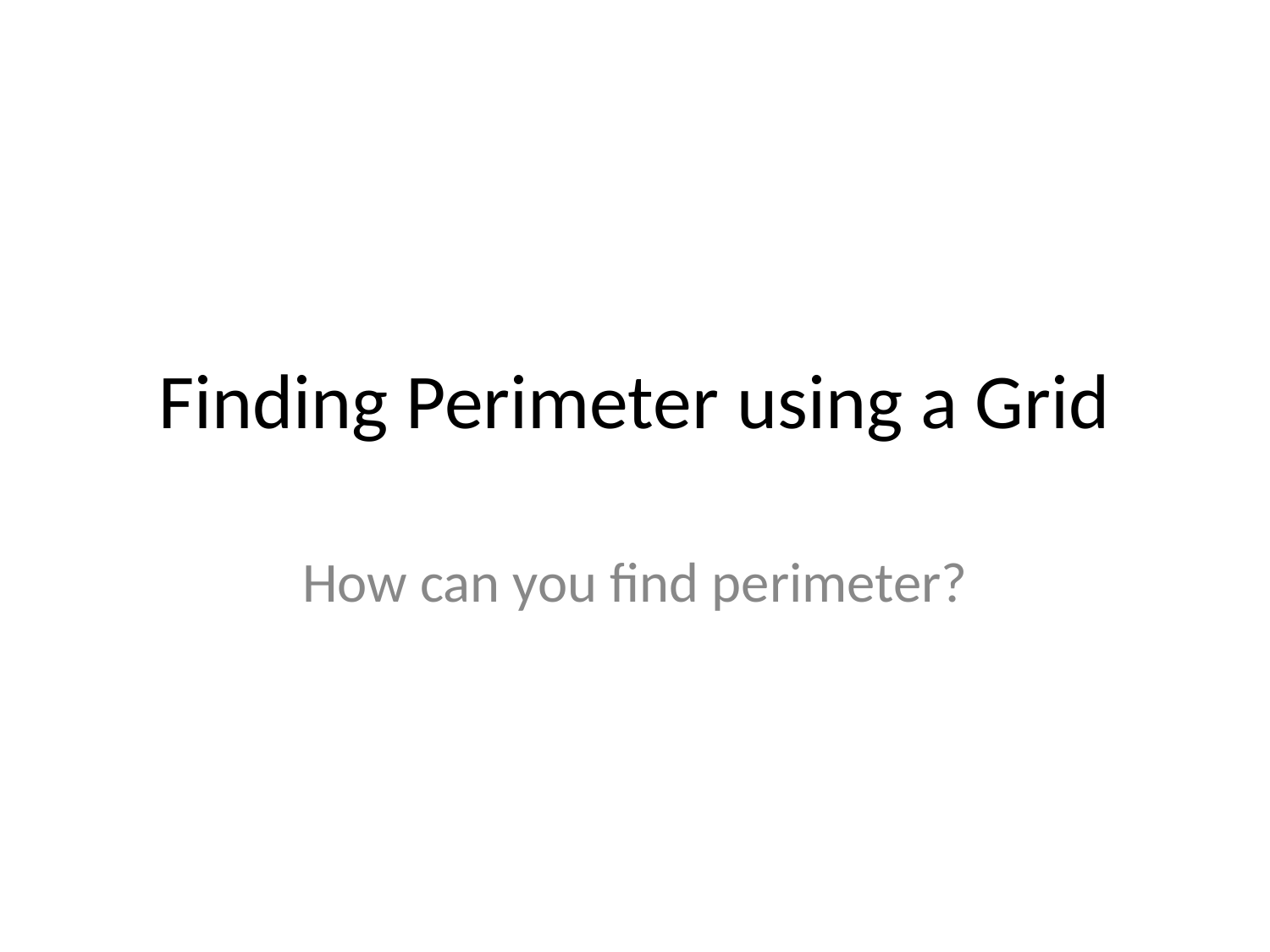

# Finding Perimeter using a Grid
How can you find perimeter?